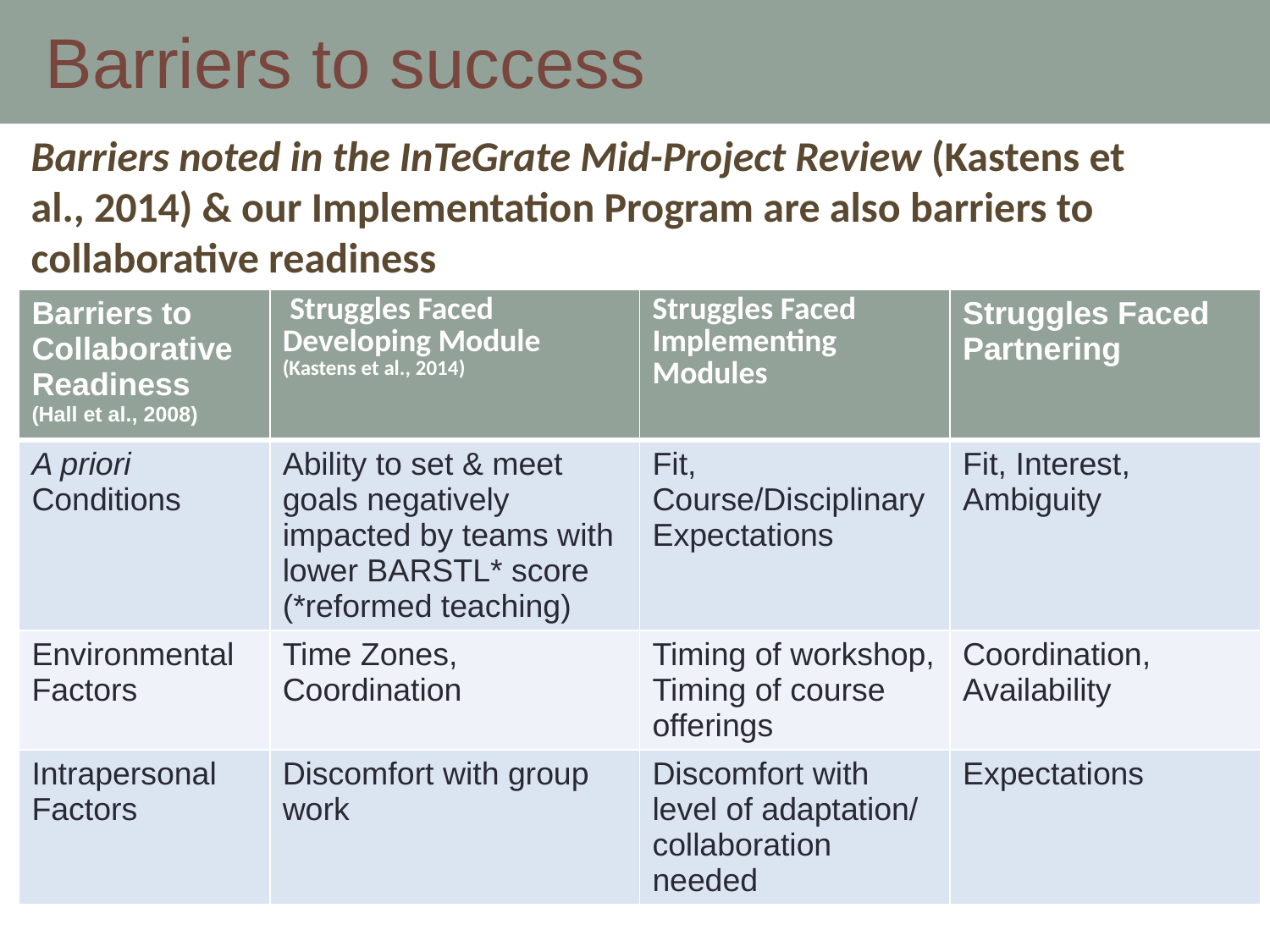

Barriers to success
Barriers noted in the InTeGrate Mid-Project Review (Kastens et al., 2014) & our Implementation Program are also barriers to collaborative readiness

| Barriers to Collaborative Readiness (Hall et al., 2008) | Struggles Faced Developing Module (Kastens et al., 2014) | Struggles Faced Implementing Modules | Struggles Faced Partnering |
| --- | --- | --- | --- |
| A priori Conditions | Ability to set & meet goals negatively impacted by teams with lower BARSTL\* score (\*reformed teaching) | Fit, Course/Disciplinary Expectations | Fit, Interest, Ambiguity |
| Environmental Factors | Time Zones, Coordination | Timing of workshop, Timing of course offerings | Coordination, Availability |
| Intrapersonal Factors | Discomfort with group work | Discomfort with level of adaptation/ collaboration needed | Expectations |